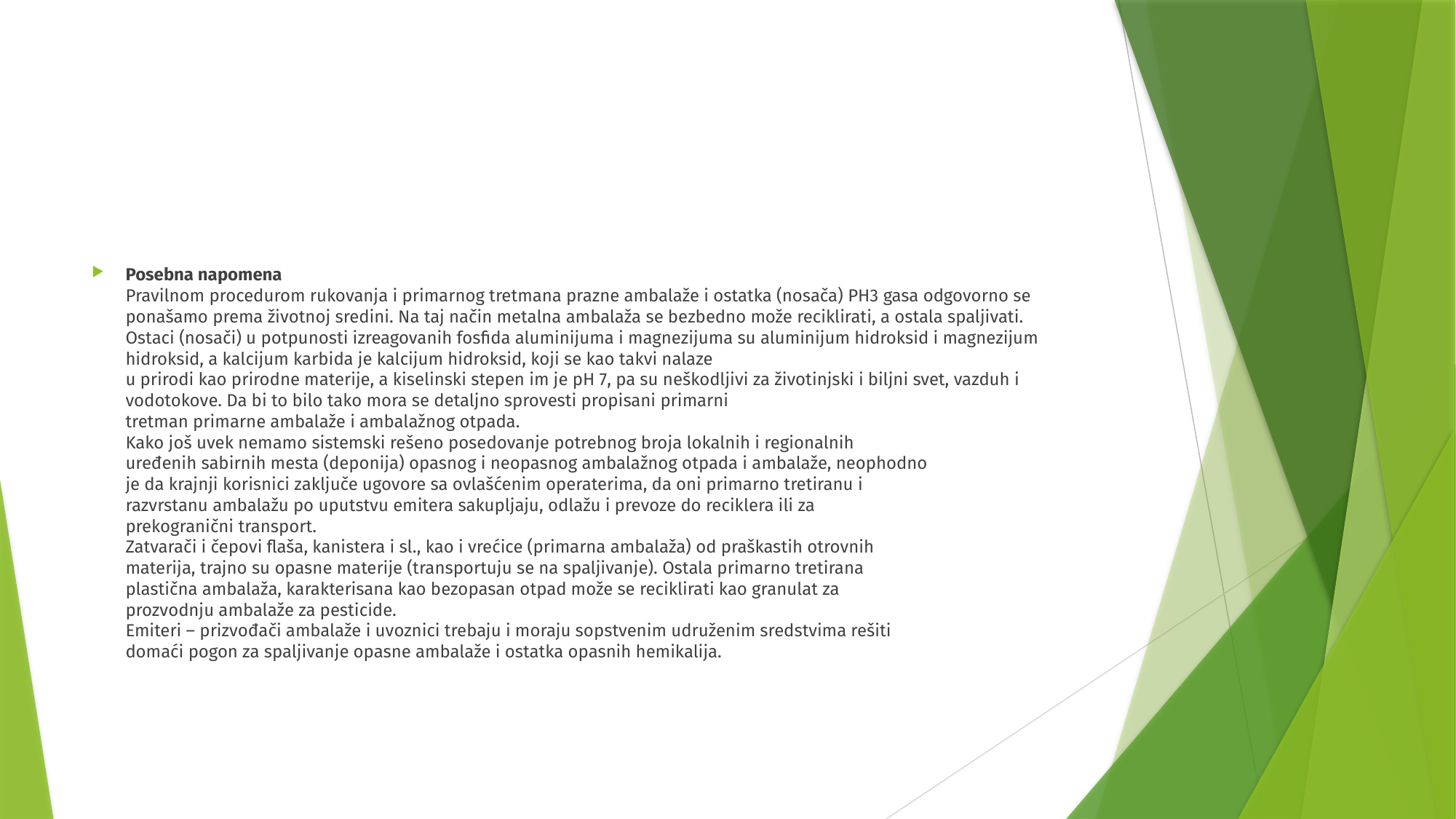

#
Posebna napomena
Pravilnom procedurom rukovanja i primarnog tretmana prazne ambalaže i ostatka (nosača) PH3 gasa odgovorno se ponašamo prema životnoj sredini. Na taj način metalna ambalaža se bezbedno može reciklirati, a ostala spaljivati.
Ostaci (nosači) u potpunosti izreagovanih fosfida aluminijuma i magnezijuma su aluminijum hidroksid i magnezijum hidroksid, a kalcijum karbida je kalcijum hidroksid, koji se kao takvi nalaze
u prirodi kao prirodne materije, a kiselinski stepen im je pH 7, pa su neškodljivi za životinjski i biljni svet, vazduh i vodotokove. Da bi to bilo tako mora se detaljno sprovesti propisani primarni
tretman primarne ambalaže i ambalažnog otpada.
Kako još uvek nemamo sistemski rešeno posedovanje potrebnog broja lokalnih i regionalnih
uređenih sabirnih mesta (deponija) opasnog i neopasnog ambalažnog otpada i ambalaže, neophodno
je da krajnji korisnici zaključe ugovore sa ovlašćenim operaterima, da oni primarno tretiranu i
razvrstanu ambalažu po uputstvu emitera sakupljaju, odlažu i prevoze do reciklera ili za
prekogranični transport.
Zatvarači i čepovi flaša, kanistera i sl., kao i vrećice (primarna ambalaža) od praškastih otrovnih
materija, trajno su opasne materije (transportuju se na spaljivanje). Ostala primarno tretirana
plastična ambalaža, karakterisana kao bezopasan otpad može se reciklirati kao granulat za
prozvodnju ambalaže za pesticide.
Emiteri – prizvođači ambalaže i uvoznici trebaju i moraju sopstvenim udruženim sredstvima rešiti
domaći pogon za spaljivanje opasne ambalaže i ostatka opasnih hemikalija.